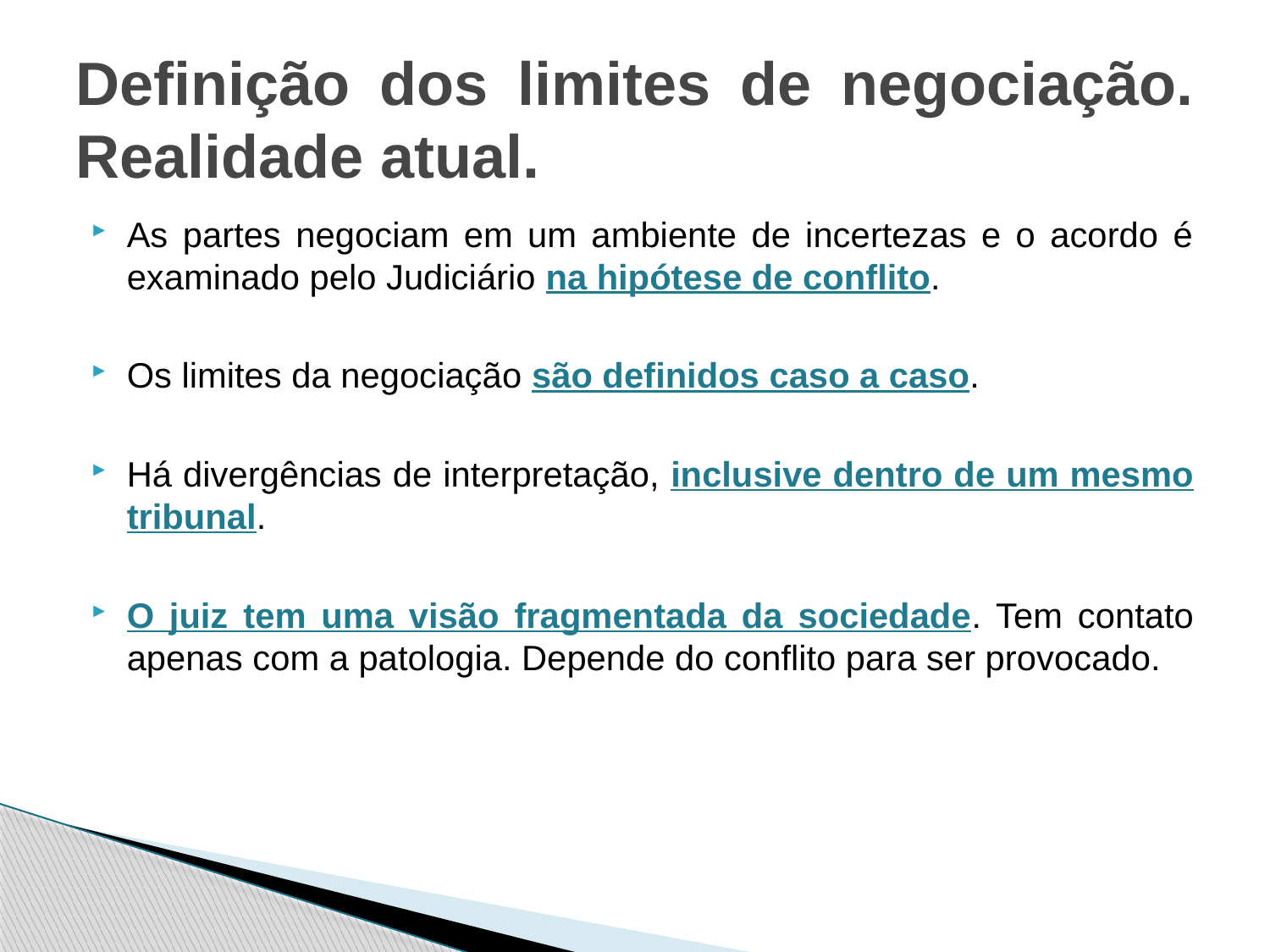

# Definição dos limites de negociação. Realidade atual.
As partes negociam em um ambiente de incertezas e o acordo é examinado pelo Judiciário na hipótese de conflito.

Os limites da negociação são definidos caso a caso.

Há divergências de interpretação, inclusive dentro de um mesmo tribunal.

O juiz tem uma visão fragmentada da sociedade. Tem contato apenas com a patologia. Depende do conflito para ser provocado.